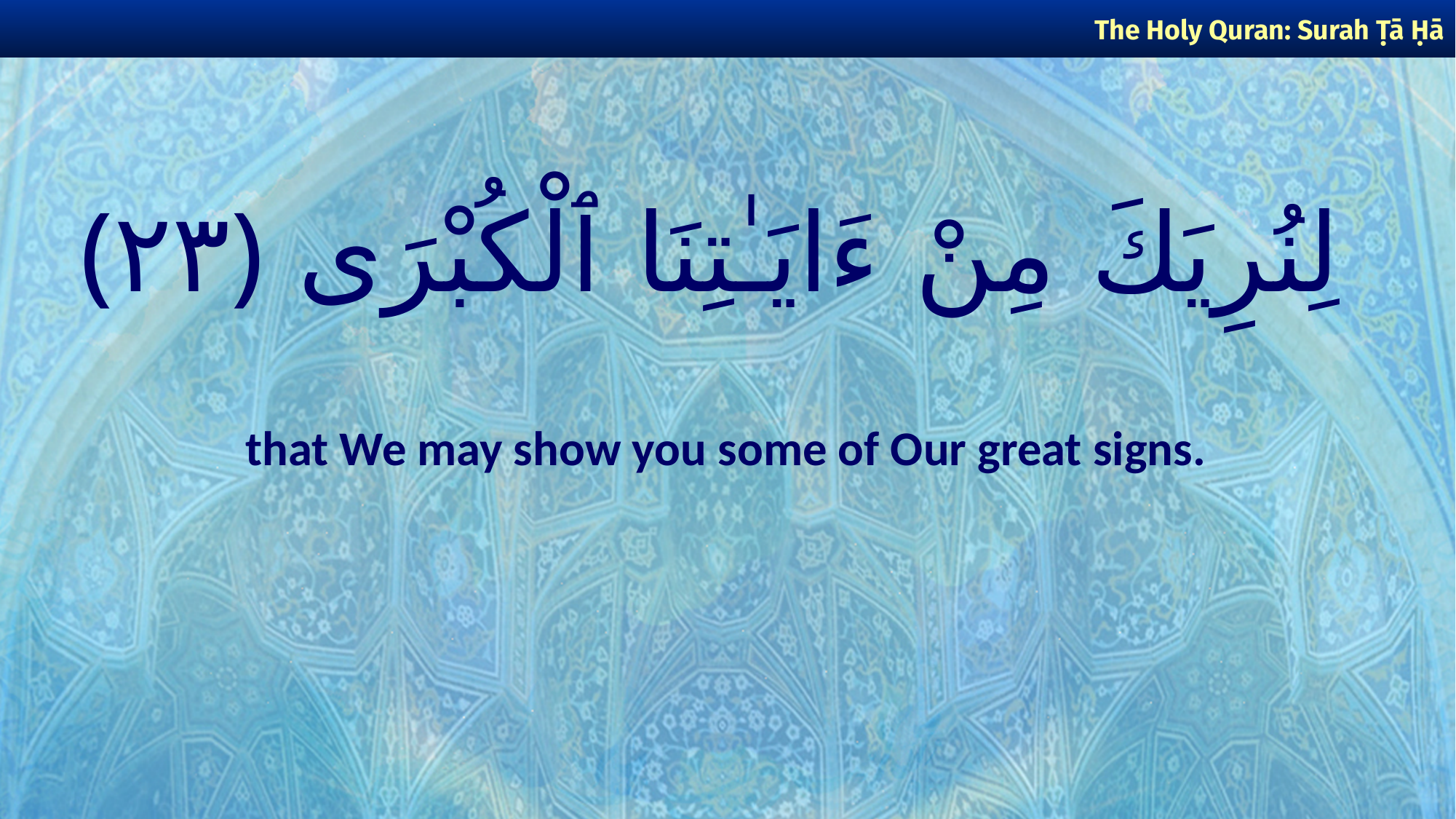

The Holy Quran: Surah Ṭā Ḥā
# لِنُرِيَكَ مِنْ ءَايَـٰتِنَا ٱلْكُبْرَى ﴿٢٣﴾
that We may show you some of Our great signs.